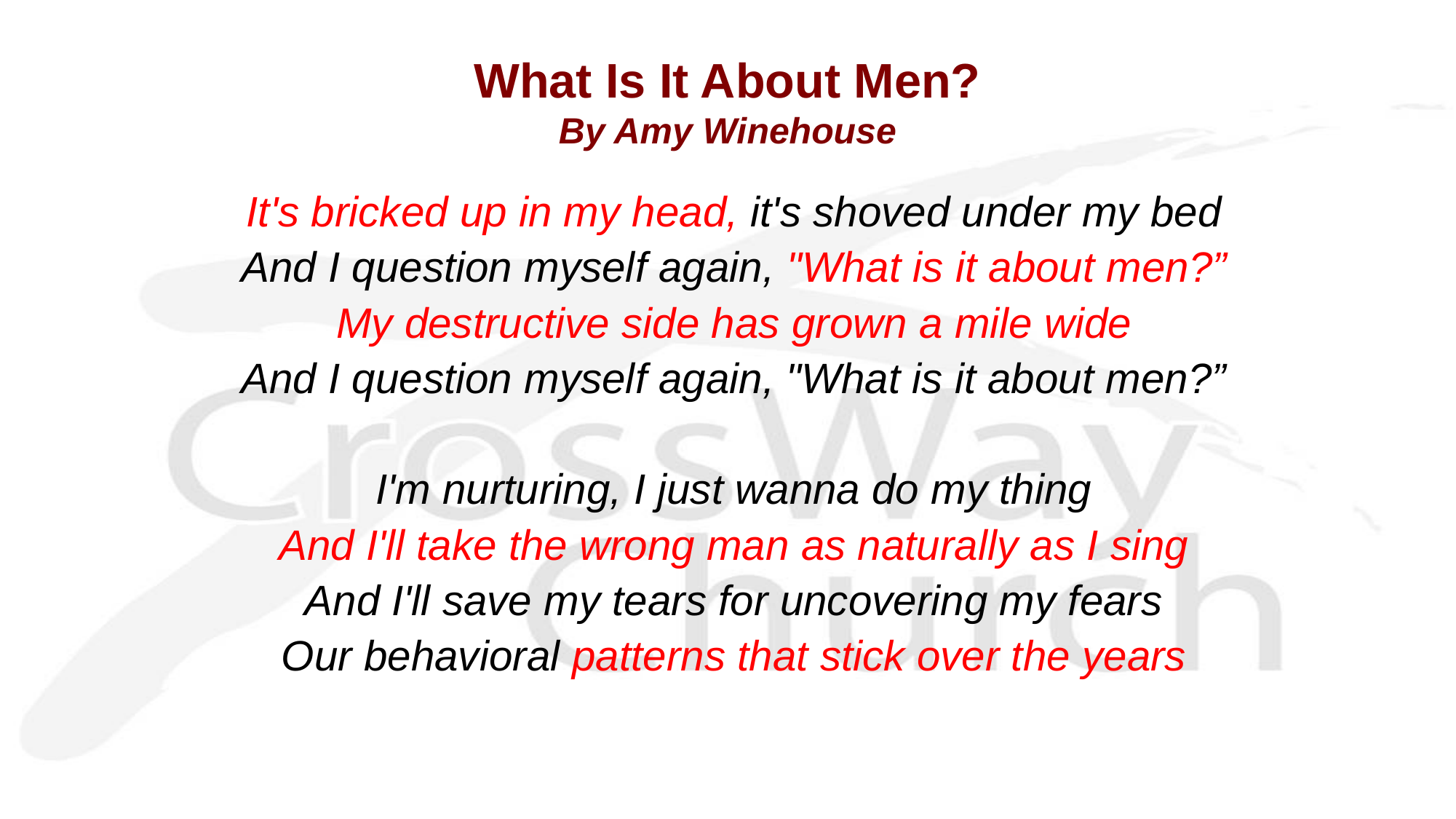

# What Is It About Men? By Amy Winehouse
It's bricked up in my head, it's shoved under my bed
And I question myself again, "What is it about men?”
My destructive side has grown a mile wide
And I question myself again, "What is it about men?”

I'm nurturing, I just wanna do my thing
And I'll take the wrong man as naturally as I sing
And I'll save my tears for uncovering my fears
Our behavioral patterns that stick over the years